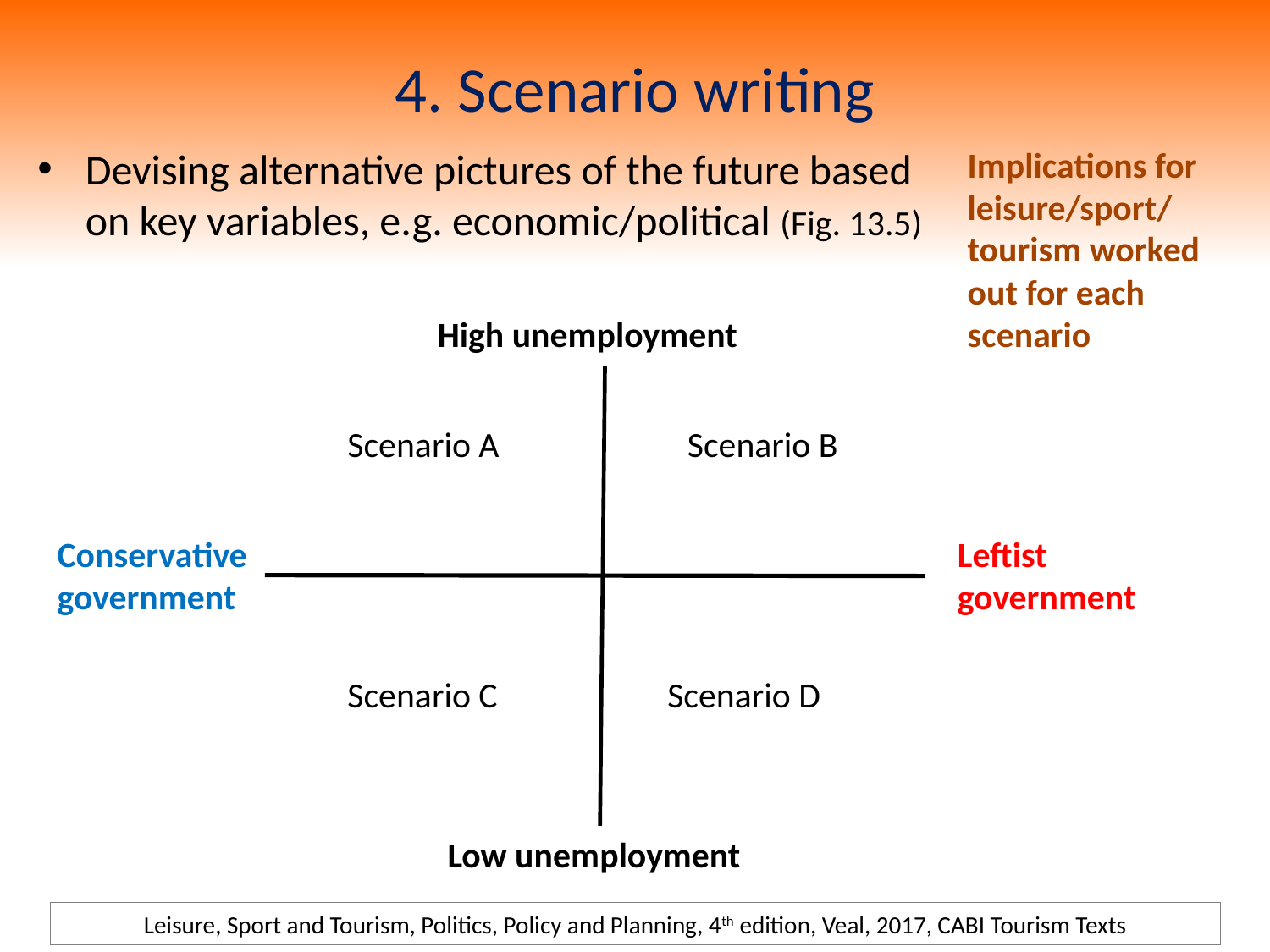

# 4. Scenario writing
Devising alternative pictures of the future based on key variables, e.g. economic/political (Fig. 13.5)
Implications for leisure/sport/ tourism worked out for each scenario
High unemployment
Scenario A
Scenario B
Conservative government
Leftist government
Scenario C
Scenario D
Low unemployment
Leisure, Sport and Tourism, Politics, Policy and Planning, 4th edition, Veal, 2017, CABI Tourism Texts